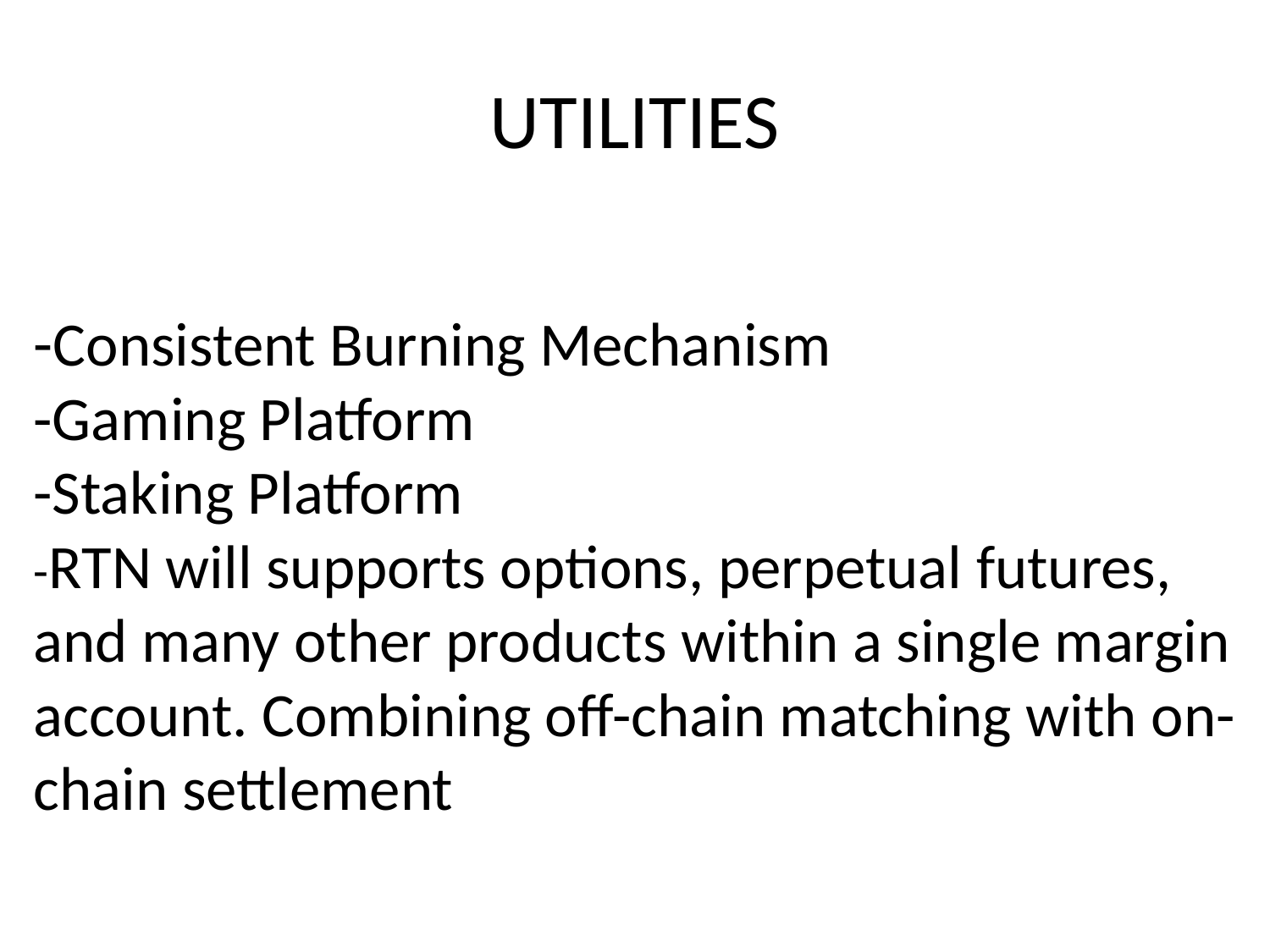

# UTILITIES
-Consistent Burning Mechanism
-Gaming Platform
-Staking Platform
-RTN will supports options, perpetual futures, and many other products within a single margin account. Combining off-chain matching with on-chain settlement